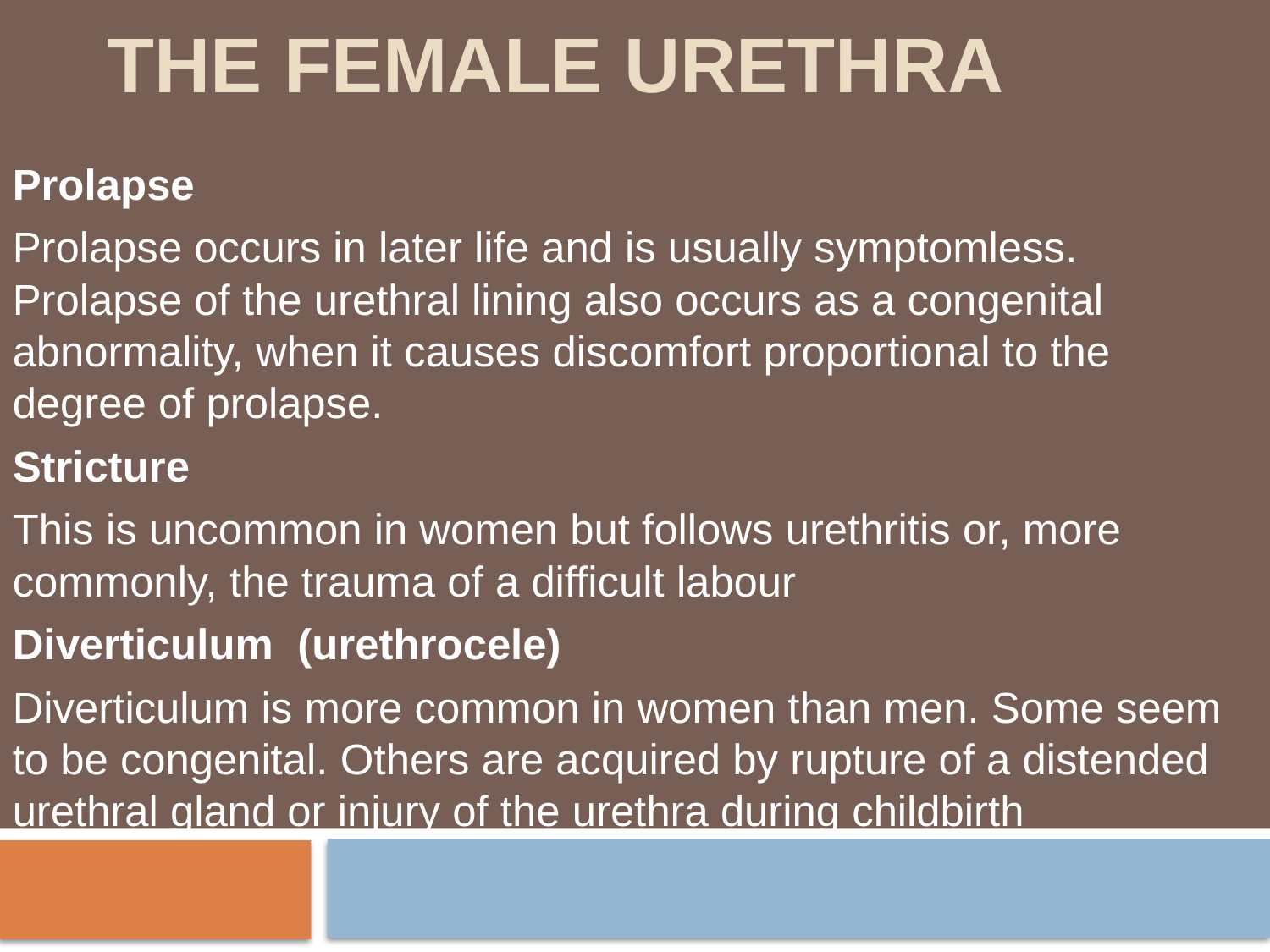

# THE FEMALE URETHRA
Prolapse
Prolapse occurs in later life and is usually symptomless. Prolapse of the urethral lining also occurs as a congenital abnormality, when it causes discomfort proportional to the degree of prolapse.
Stricture
This is uncommon in women but follows urethritis or, more commonly, the trauma of a difficult labour
Diverticulum  (urethrocele)
Diverticulum is more common in women than men. Some seem to be congenital. Others are acquired by rupture of a distended urethral gland or injury of the urethra during childbirth